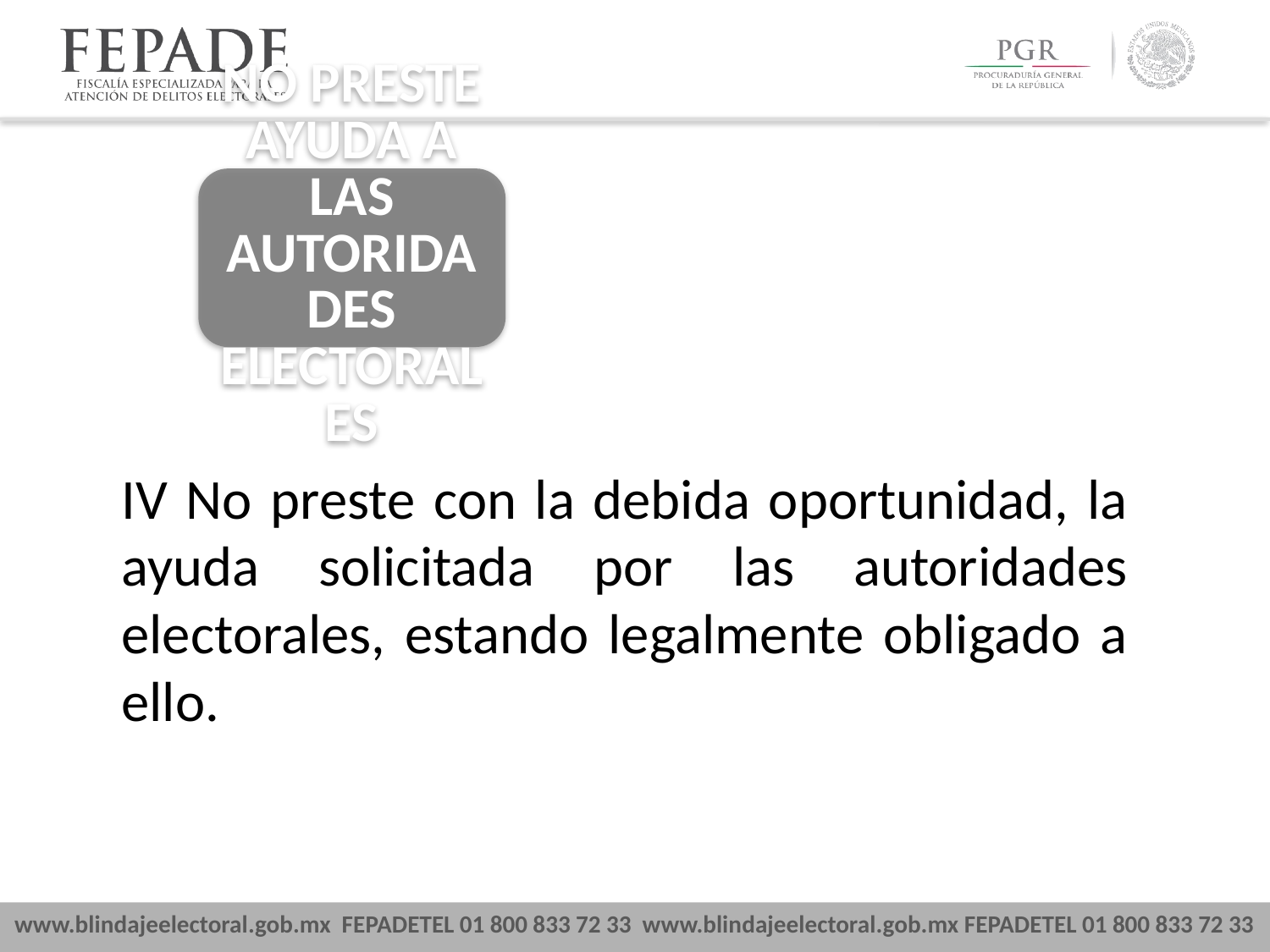

NO PRESTE AYUDA A LAS AUTORIDADES ELECTORALES

IV No preste con la debida oportunidad, la ayuda solicitada por las autoridades electorales, estando legalmente obligado a ello.